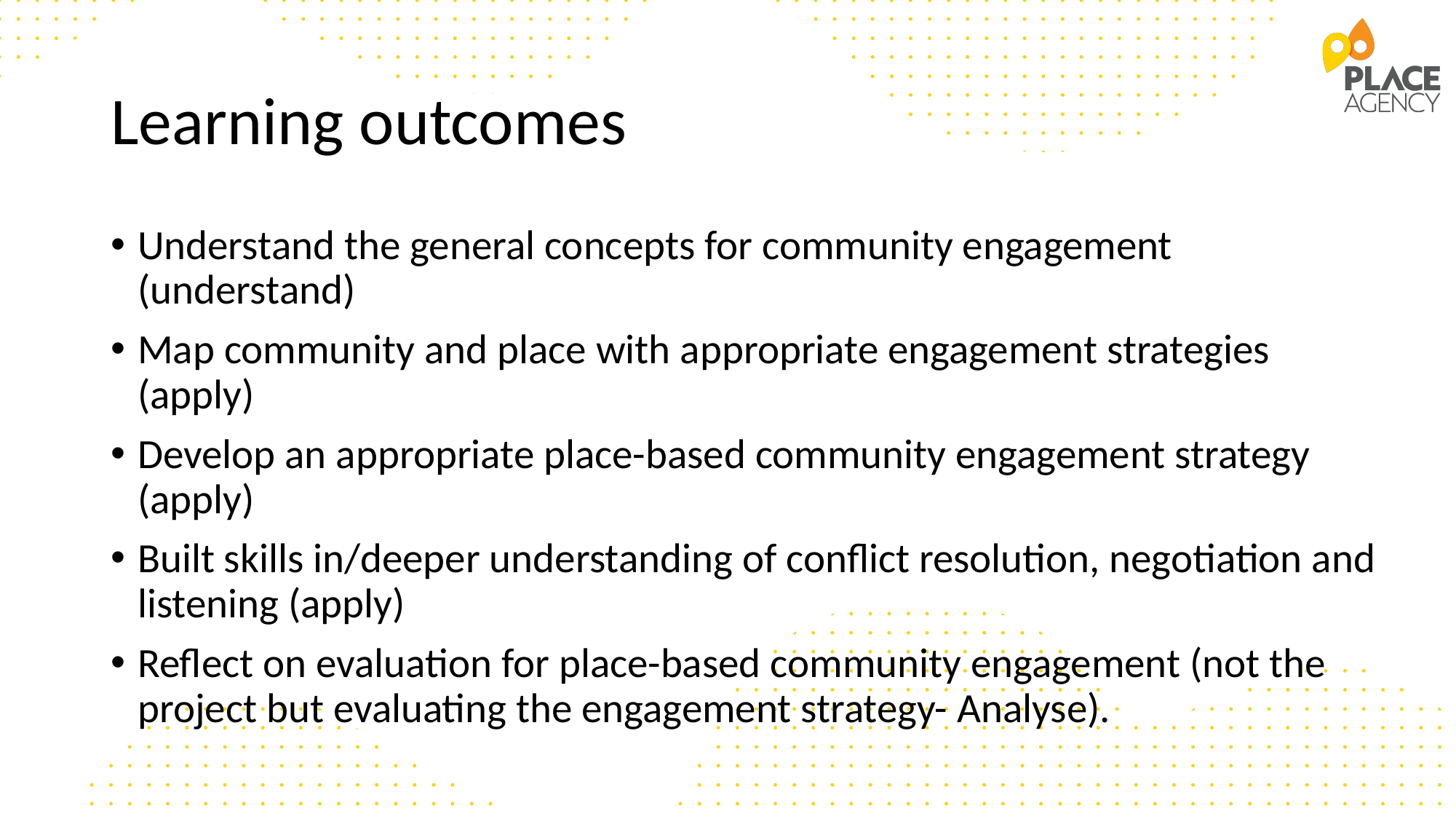

# Learning outcomes
Understand the general concepts for community engagement (understand)
Map community and place with appropriate engagement strategies (apply)
Develop an appropriate place-based community engagement strategy (apply)
Built skills in/deeper understanding of conflict resolution, negotiation and listening (apply)
Reflect on evaluation for place-based community engagement (not the project but evaluating the engagement strategy- Analyse).